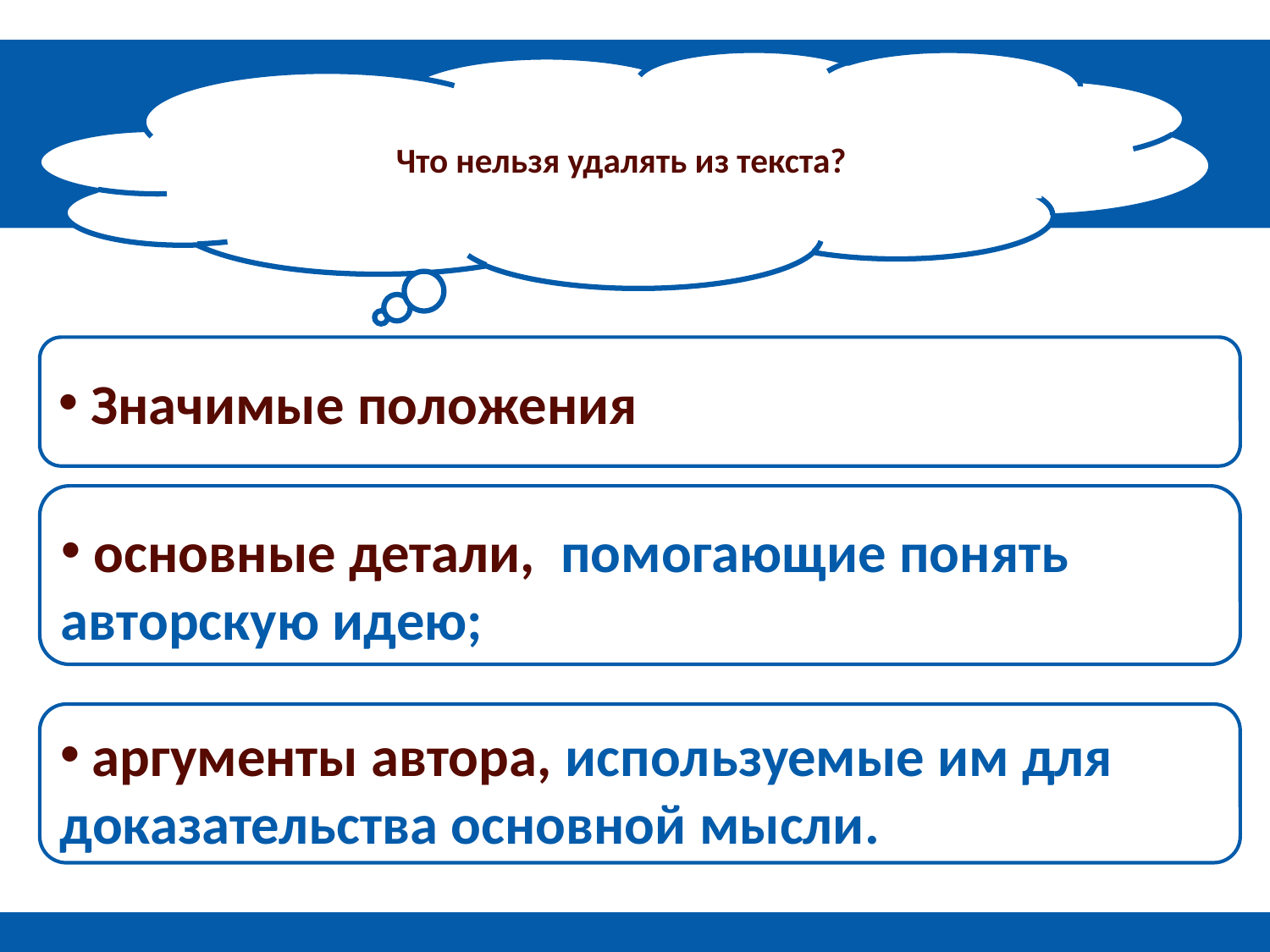

# Что нельзя удалять из текста?

 Значимые положения

 основные детали,  помогающие понять авторскую идею;

 аргументы автора, используемые им для доказательства основной мысли.